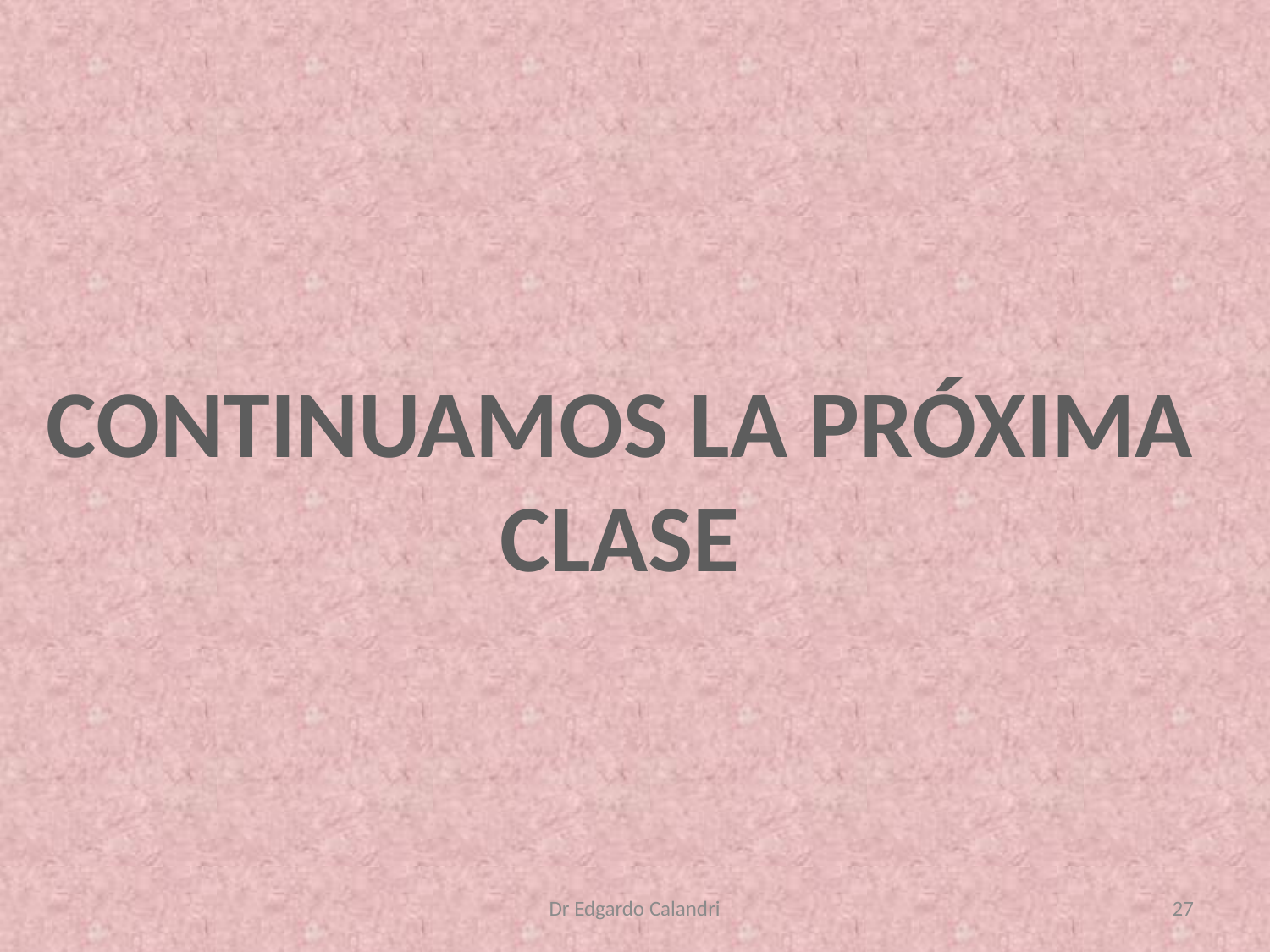

CONTINUAMOS LA PRÓXIMA CLASE
Dr Edgardo Calandri
27